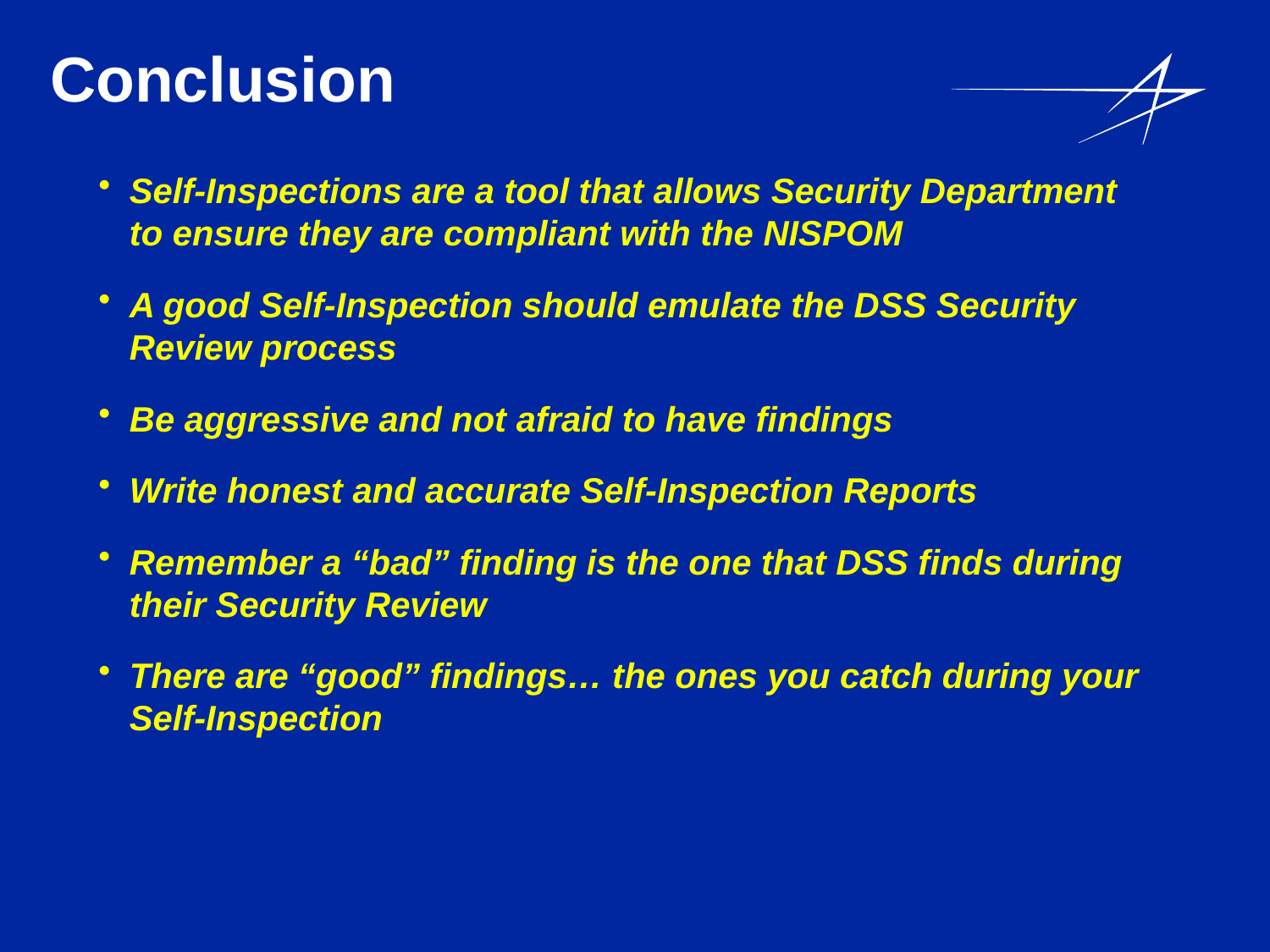

# Conclusion
Self-Inspections are a tool that allows Security Department to ensure they are compliant with the NISPOM

A good Self-Inspection should emulate the DSS Security Review process

Be aggressive and not afraid to have findings

Write honest and accurate Self-Inspection Reports

Remember a “bad” finding is the one that DSS finds during their Security Review

There are “good” findings… the ones you catch during your Self-Inspection